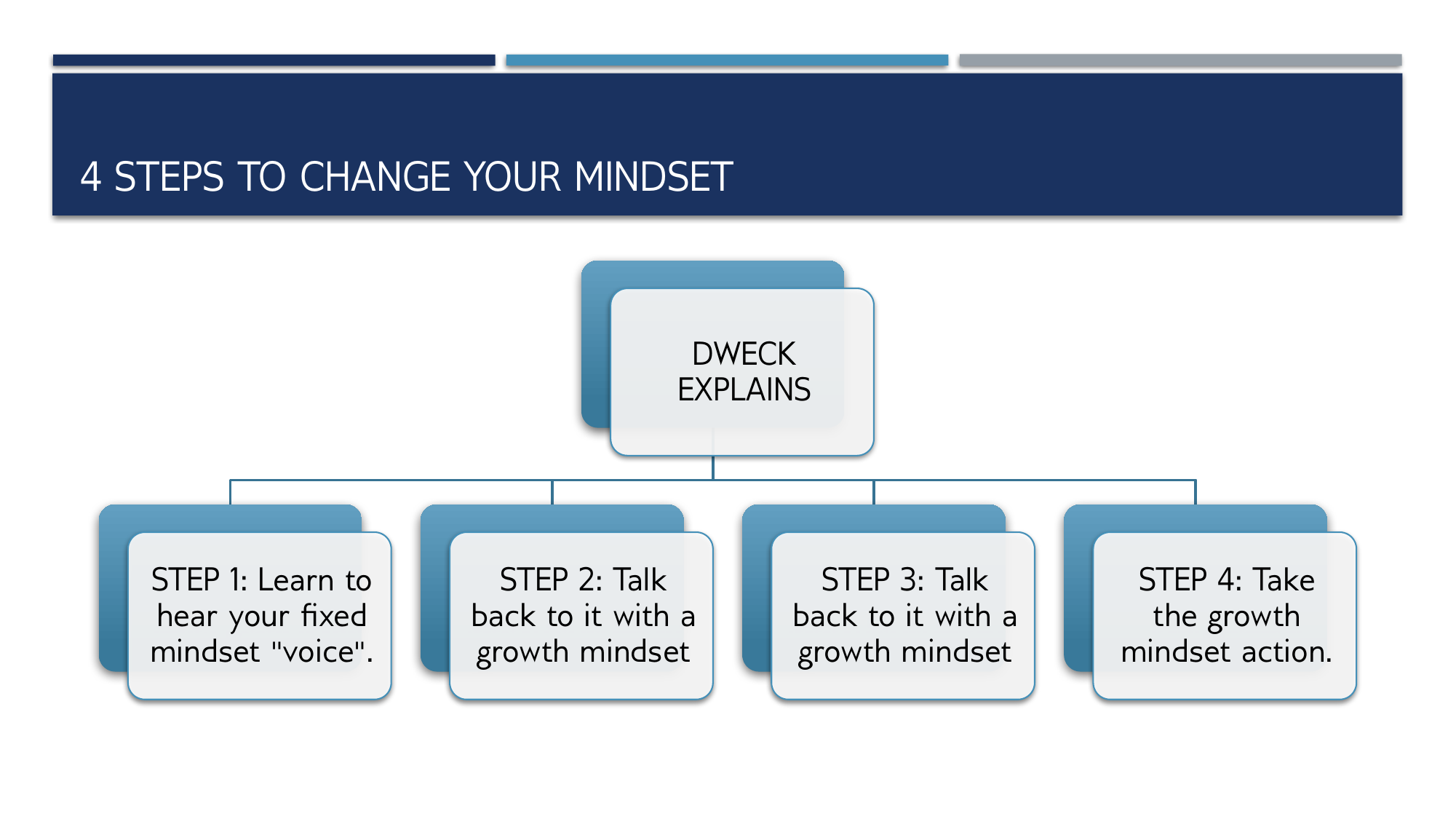

# 4 STEPS TO CHANGE YOUR MINDSET
DWECK EXPLAINS
STEP 1: Learn to hear your fixed mindset "voice".
STEP 2: Talk back to it with a growth mindset
STEP 3: Talk back to it with a growth mindset
STEP 4: Take the growth mindset action.